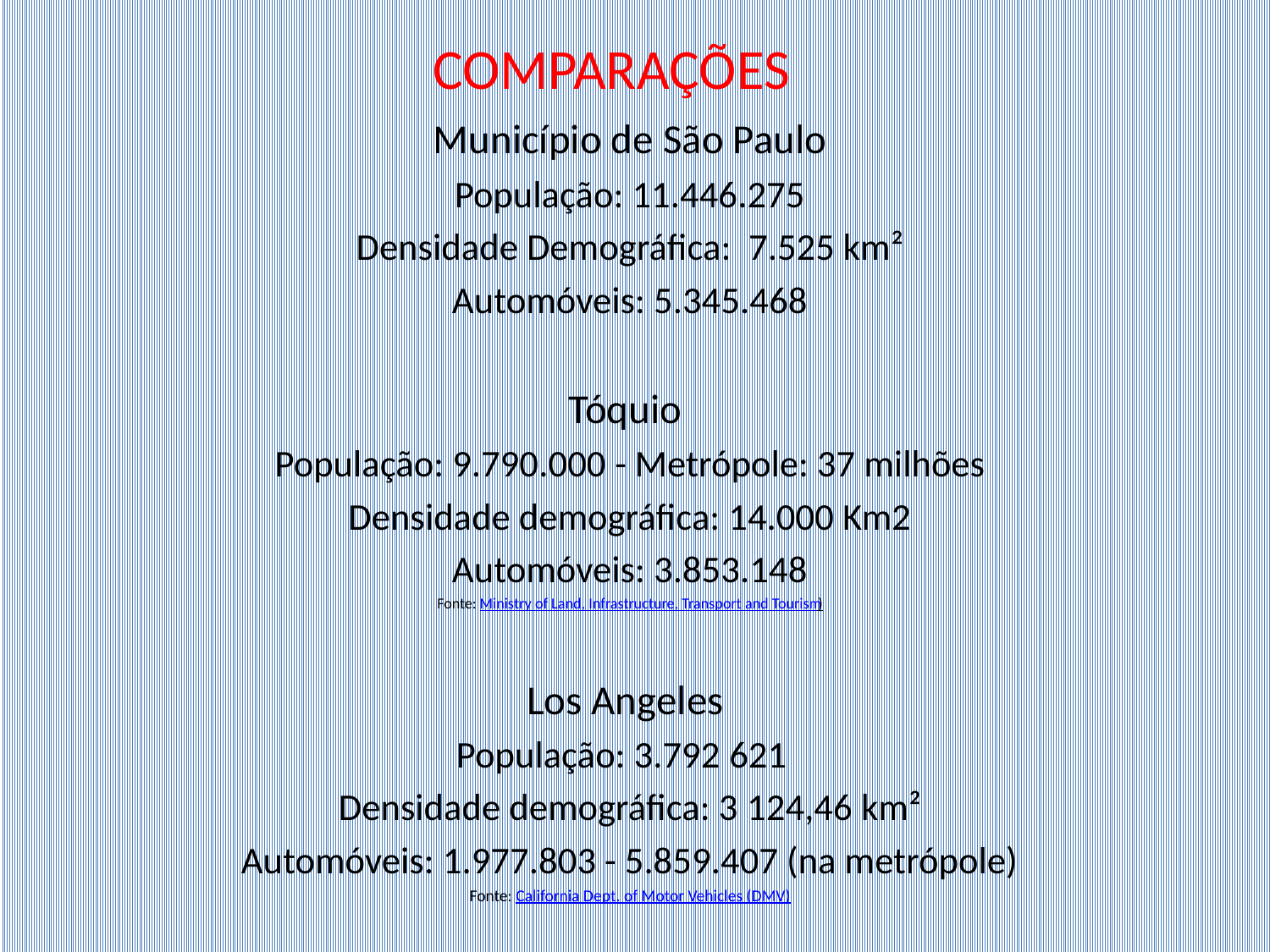

# COMPARAÇÕES
Município de São Paulo
População: 11.446.275
Densidade Demográfica:  7.525 km²
Automóveis: 5.345.468

Tóquio
População: 9.790.000 - Metrópole: 37 milhões
Densidade demográfica: 14.000 Km2
Automóveis: 3.853.148
Fonte: Ministry of Land, Infrastructure, Transport and Tourism)

Los Angeles
População: 3.792 621
Densidade demográfica: 3 124,46 km²
Automóveis: 1.977.803 - 5.859.407 (na metrópole)
Fonte: California Dept. of Motor Vehicles (DMV)